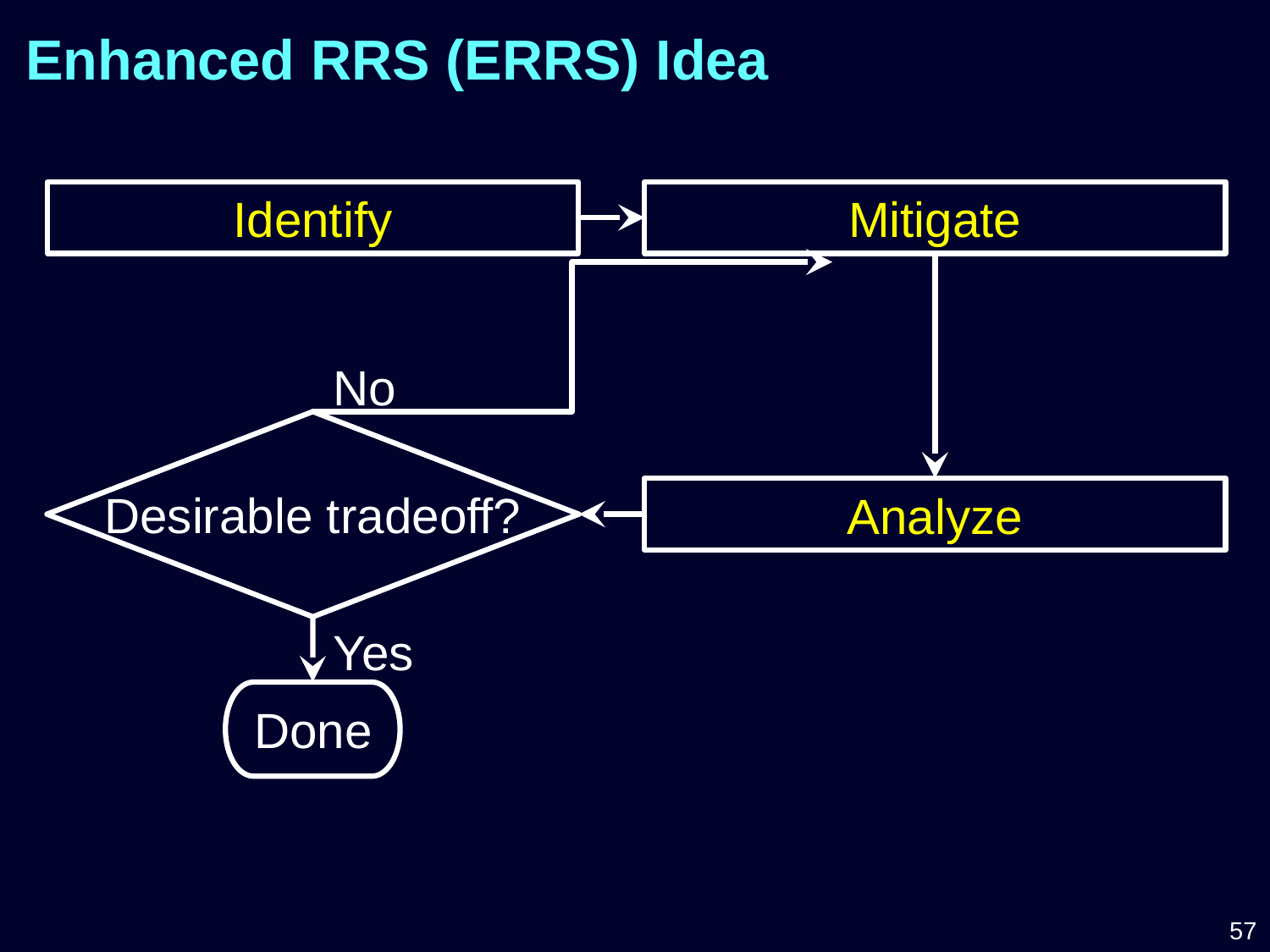

Enhanced RRS (ERRS) Idea

Identify
Mitigate
No

Analyze
Desirable tradeoff?
Yes

Done
57